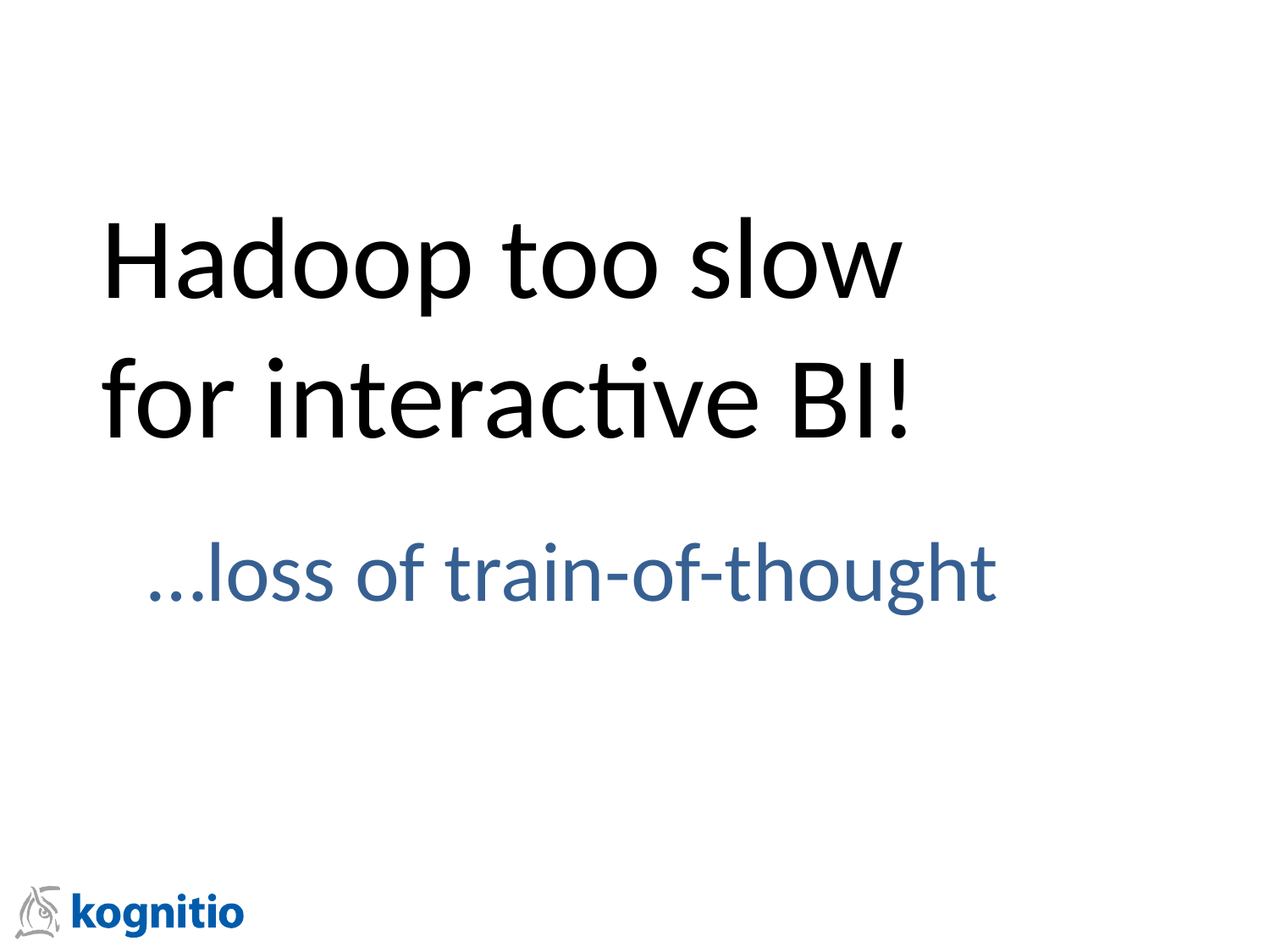

Hadoop too slow
for interactive BI!
…loss of train-of-thought